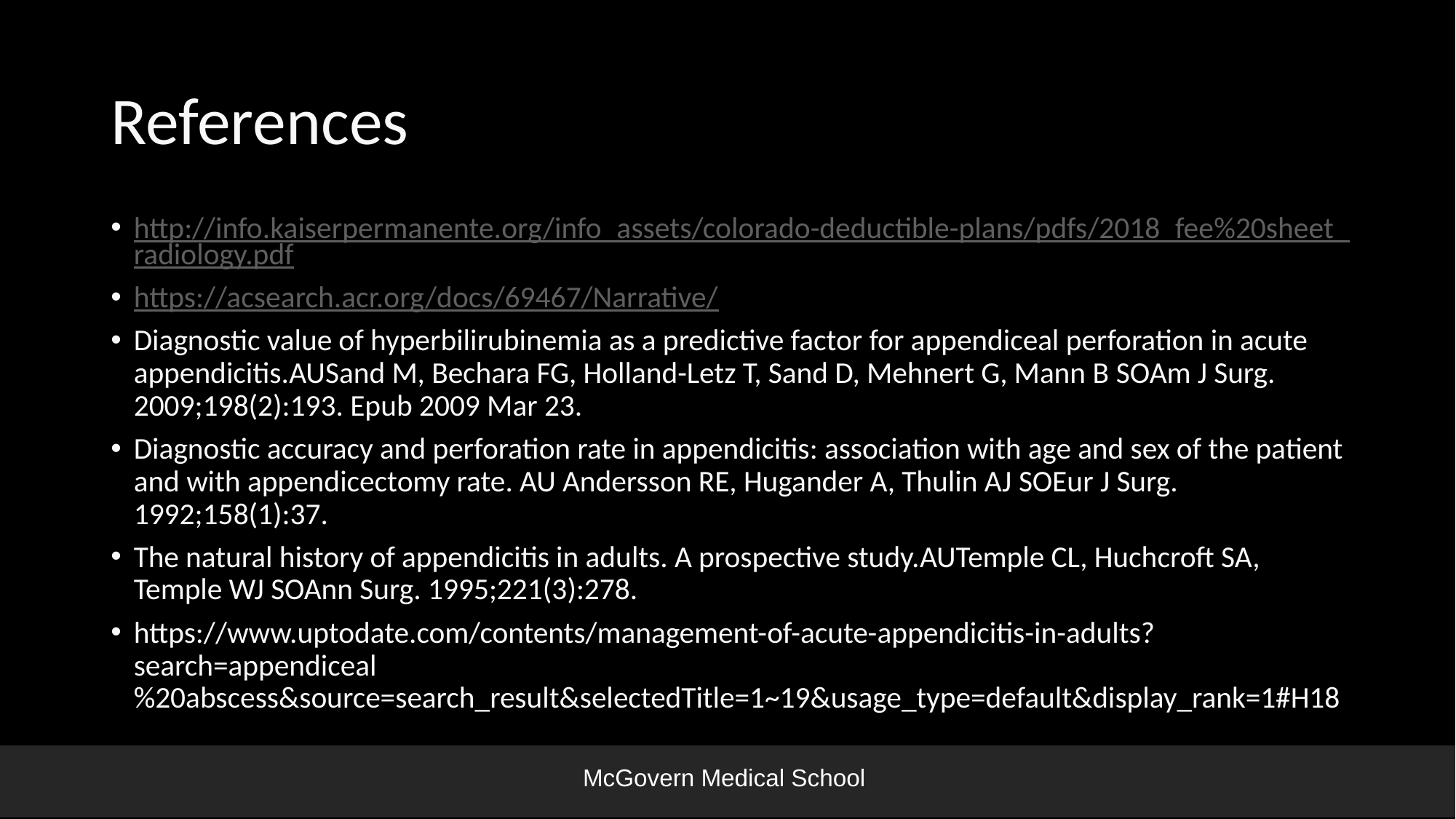

# References
http://info.kaiserpermanente.org/info_assets/colorado-deductible-plans/pdfs/2018_fee%20sheet_radiology.pdf
https://acsearch.acr.org/docs/69467/Narrative/
Diagnostic value of hyperbilirubinemia as a predictive factor for appendiceal perforation in acute appendicitis.AUSand M, Bechara FG, Holland-Letz T, Sand D, Mehnert G, Mann B SOAm J Surg. 2009;198(2):193. Epub 2009 Mar 23.
Diagnostic accuracy and perforation rate in appendicitis: association with age and sex of the patient and with appendicectomy rate. AU Andersson RE, Hugander A, Thulin AJ SOEur J Surg. 1992;158(1):37.
The natural history of appendicitis in adults. A prospective study.AUTemple CL, Huchcroft SA, Temple WJ SOAnn Surg. 1995;221(3):278.
https://www.uptodate.com/contents/management-of-acute-appendicitis-in-adults?search=appendiceal%20abscess&source=search_result&selectedTitle=1~19&usage_type=default&display_rank=1#H18